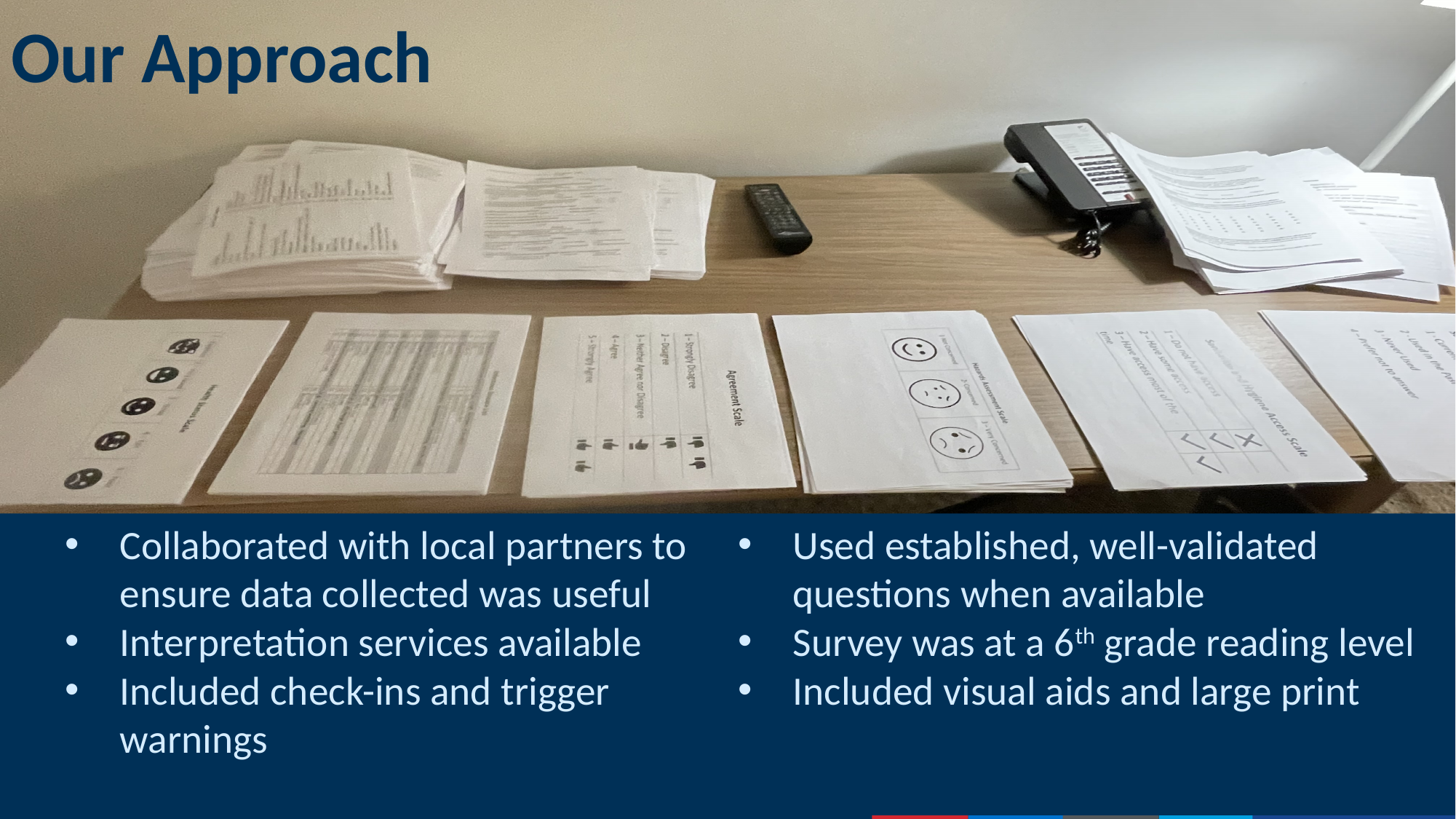

# Our Approach
Collaborated with local partners to ensure data collected was useful
Interpretation services available
Included check-ins and trigger warnings

Used established, well-validated questions when available
Survey was at a 6th grade reading level
Included visual aids and large print